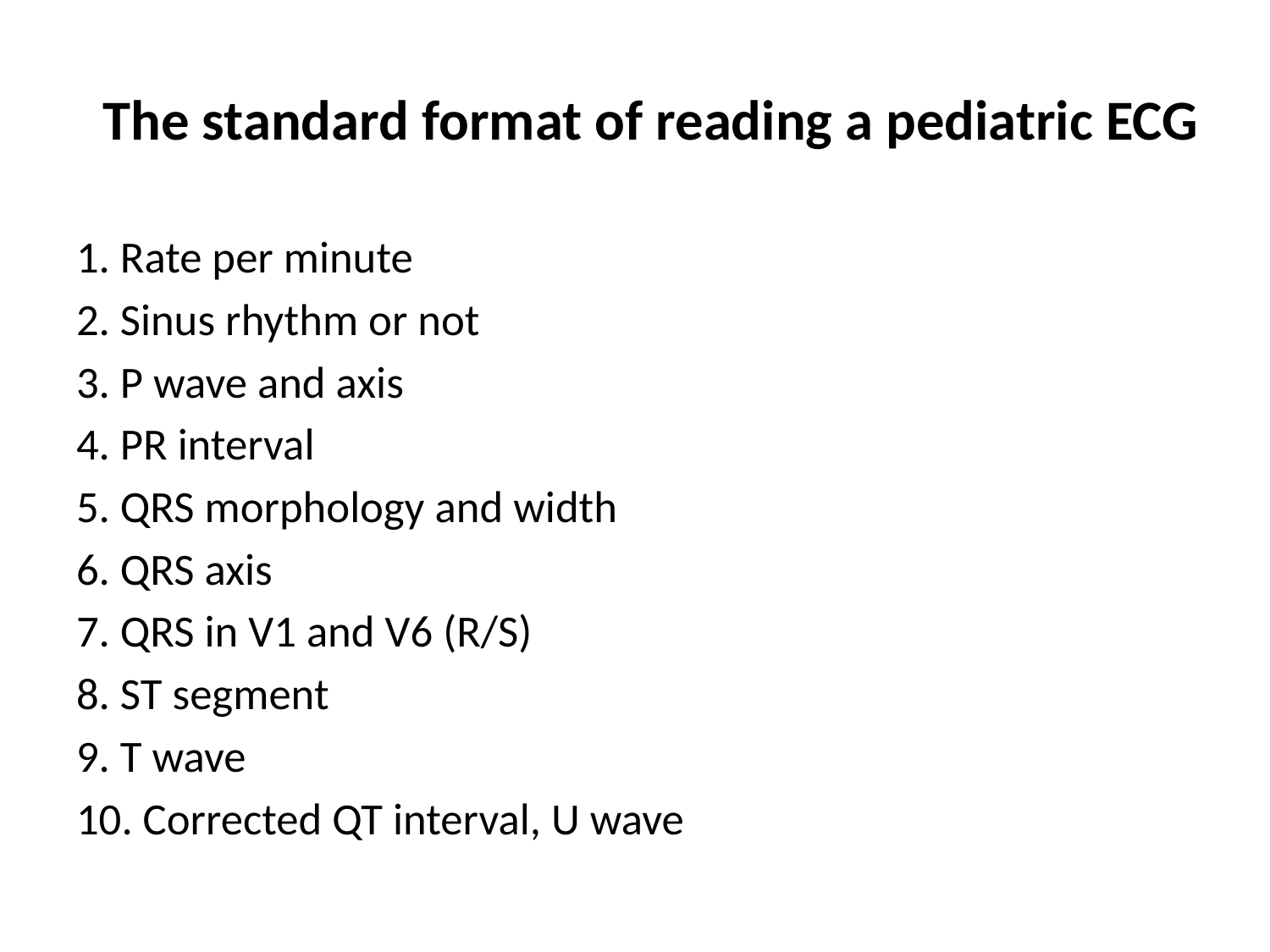

# The standard format of reading a pediatric ECG
1. Rate per minute
2. Sinus rhythm or not
3. P wave and axis
4. PR interval
5. QRS morphology and width
6. QRS axis
7. QRS in V1 and V6 (R/S)
8. ST segment
9. T wave
10. Corrected QT interval, U wave